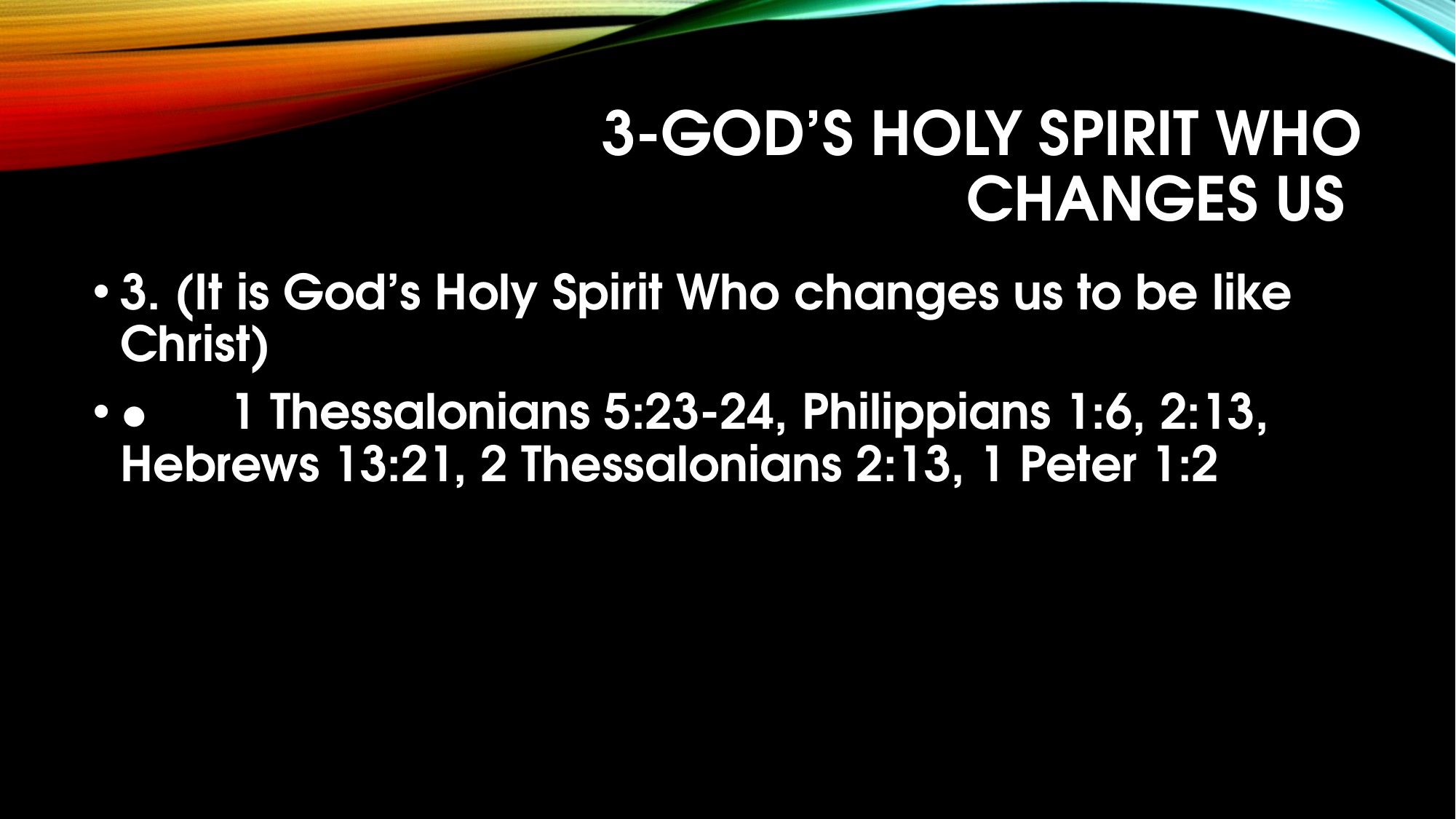

# 3-God’s Holy Spirit Who changes us
3. (It is God’s Holy Spirit Who changes us to be like Christ)
•	1 Thessalonians 5:23-24, Philippians 1:6, 2:13, Hebrews 13:21, 2 Thessalonians 2:13, 1 Peter 1:2